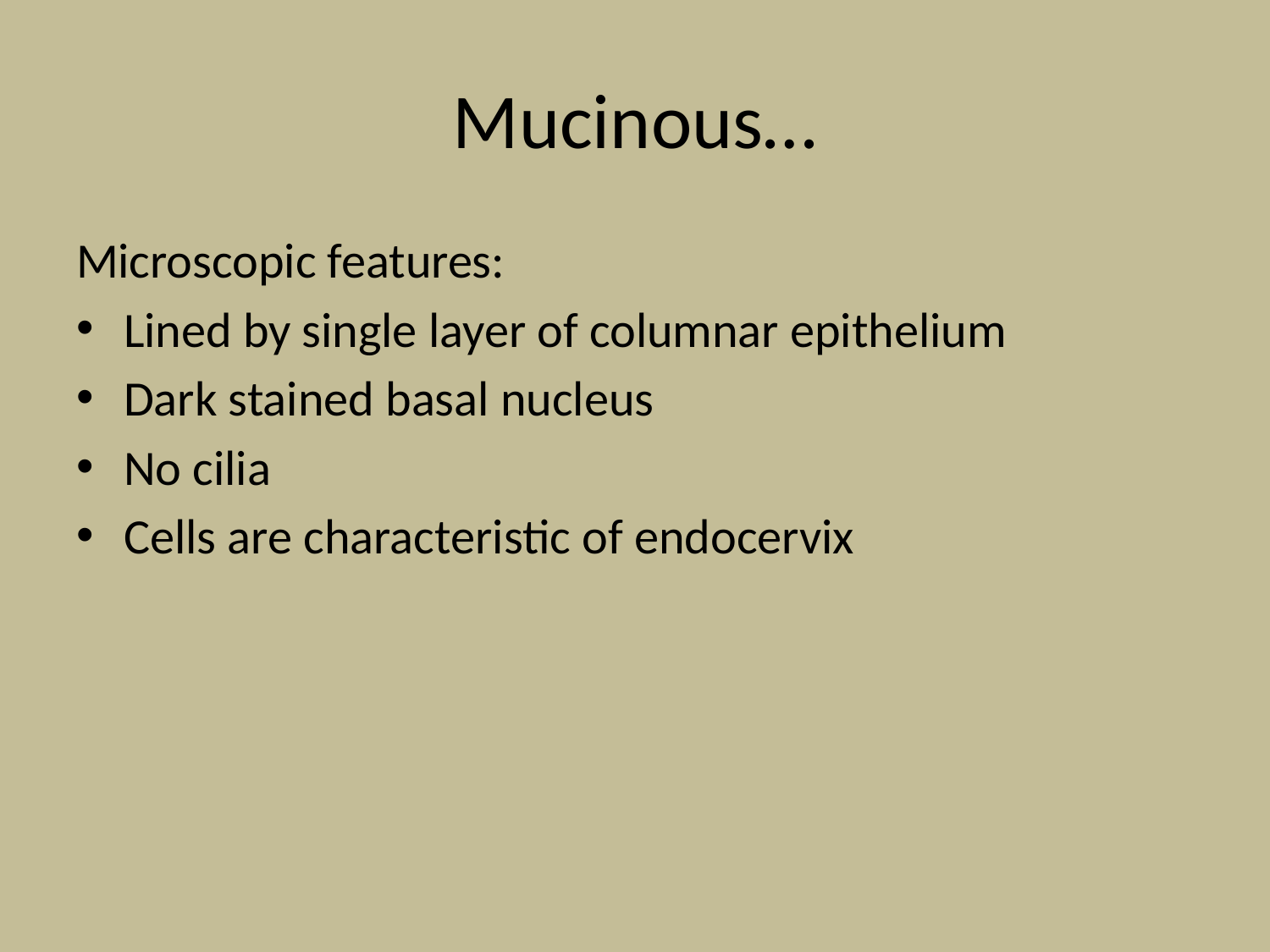

# Mucinous…
Microscopic features:
Lined by single layer of columnar epithelium
Dark stained basal nucleus
No cilia
Cells are characteristic of endocervix